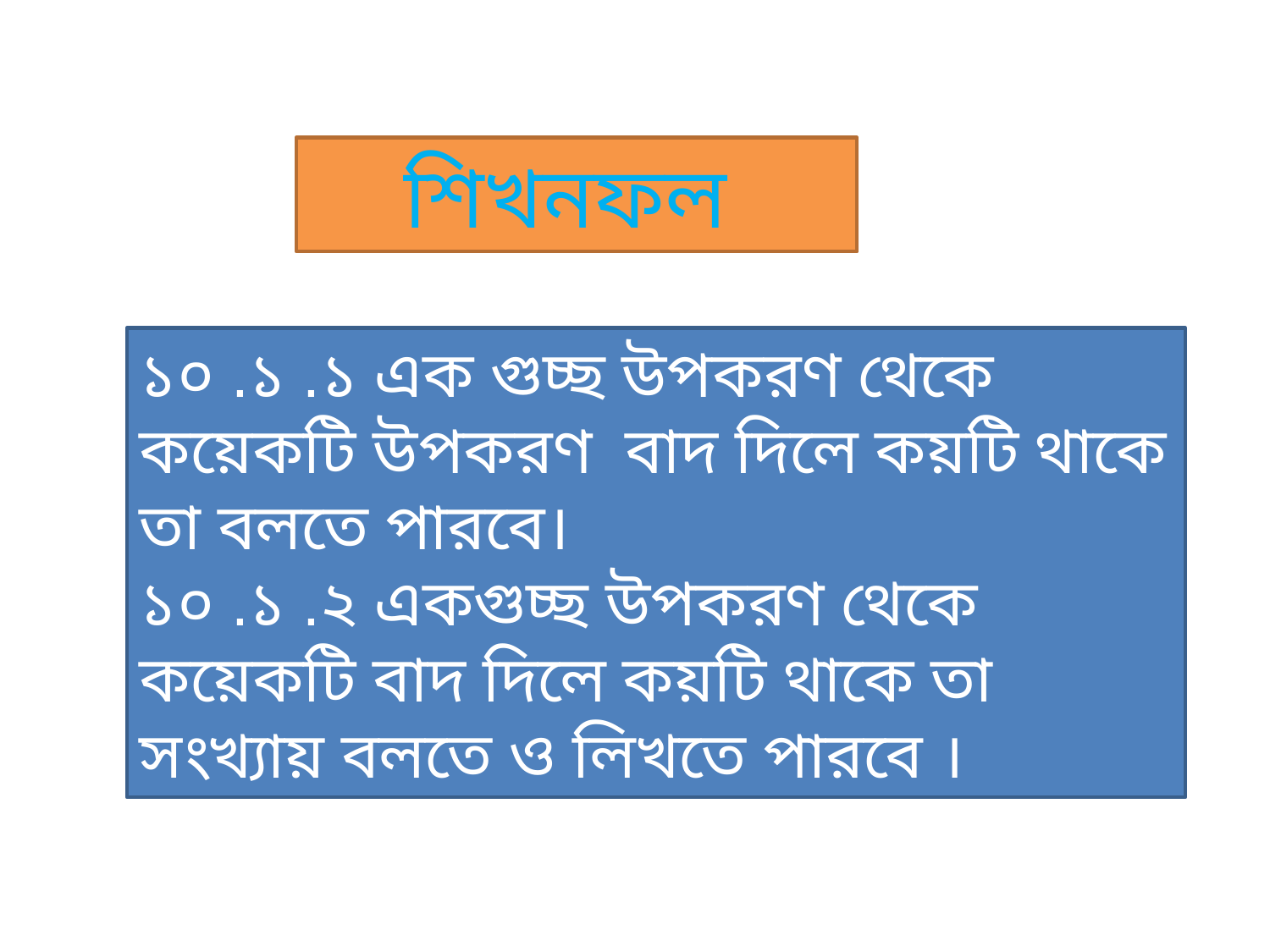

শিখনফল
১০ .১ .১ এক গুচ্ছ উপকরণ থেকে কয়েকটি উপকরণ  বাদ দিলে কয়টি থাকে তা বলতে পারবে।
১০ .১ .২ একগুচ্ছ উপকরণ থেকে কয়েকটি বাদ দিলে কয়টি থাকে তা সংখ্যায় বলতে ও লিখতে পারবে ।